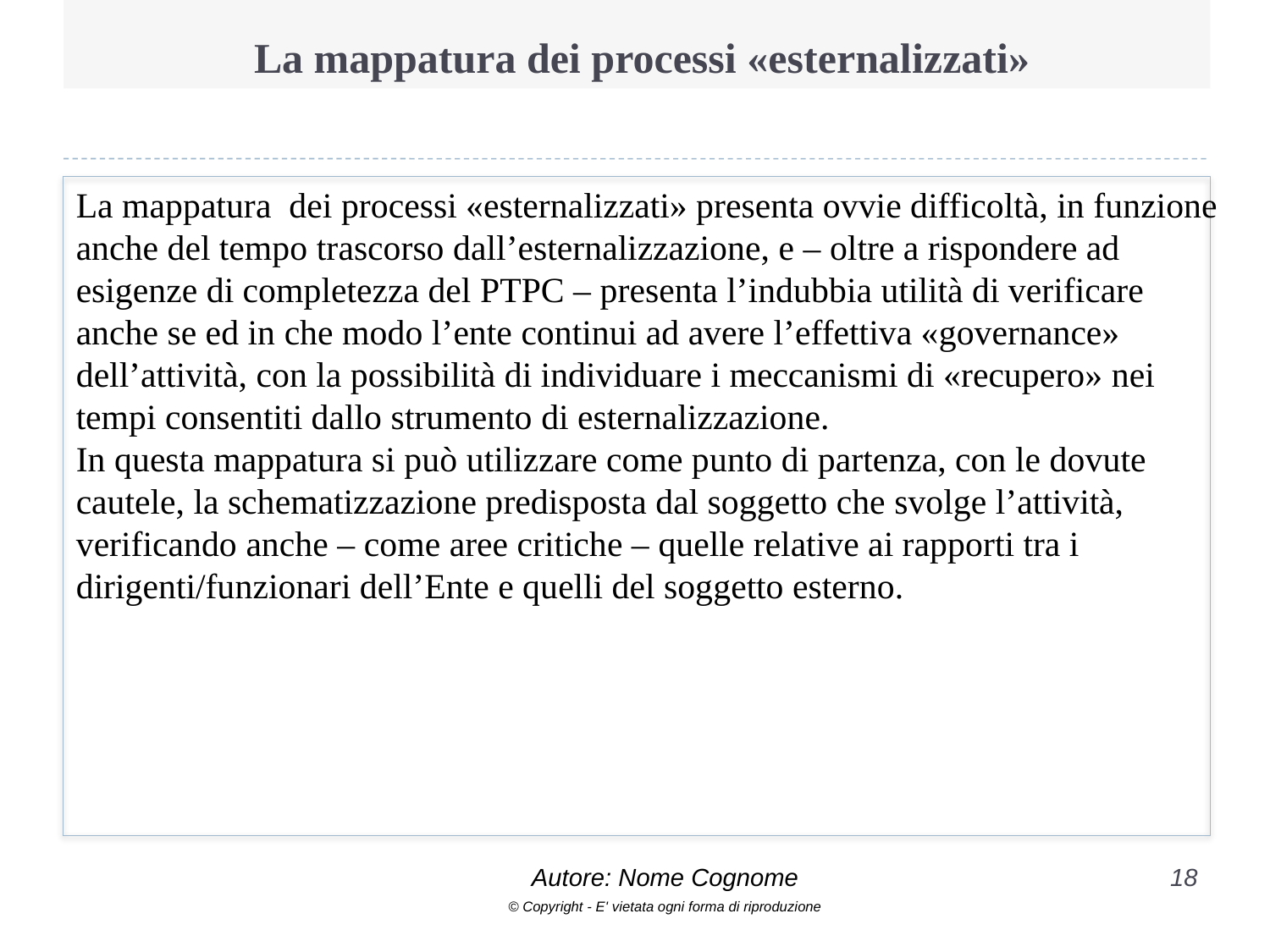

# La mappatura dei processi «esternalizzati»
La mappatura  dei processi «esternalizzati» presenta ovvie difficoltà, in funzione anche del tempo trascorso dall’esternalizzazione, e – oltre a rispondere ad esigenze di completezza del PTPC – presenta l’indubbia utilità di verificare anche se ed in che modo l’ente continui ad avere l’effettiva «governance» dell’attività, con la possibilità di individuare i meccanismi di «recupero» nei tempi consentiti dallo strumento di esternalizzazione.
In questa mappatura si può utilizzare come punto di partenza, con le dovute cautele, la schematizzazione predisposta dal soggetto che svolge l’attività, verificando anche – come aree critiche – quelle relative ai rapporti tra i dirigenti/funzionari dell’Ente e quelli del soggetto esterno.